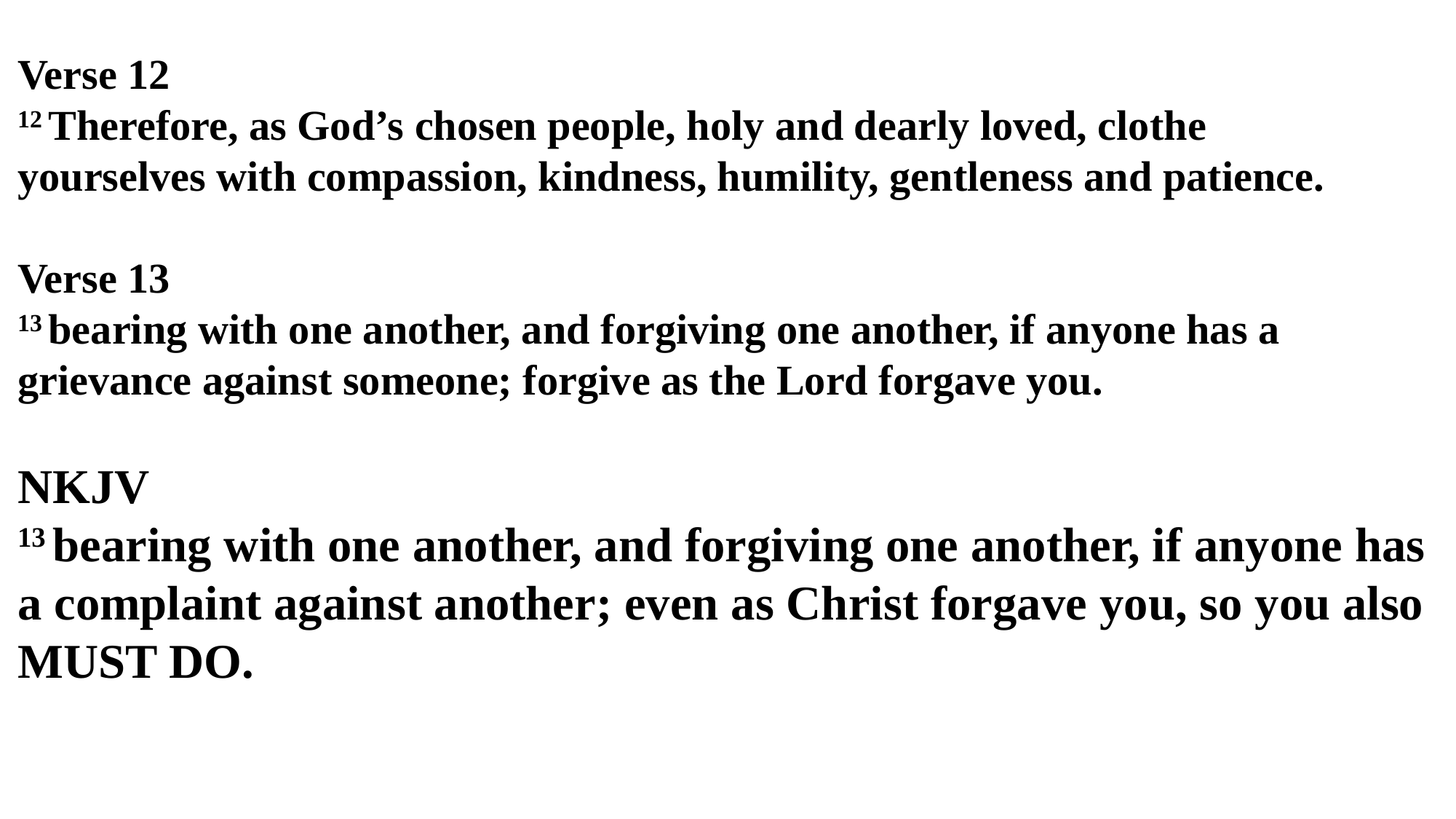

Verse 12
12 Therefore, as God’s chosen people, holy and dearly loved, clothe yourselves with compassion, kindness, humility, gentleness and patience.

Verse 13
13 bearing with one another, and forgiving one another, if anyone has a grievance against someone; forgive as the Lord forgave you.

NKJV
13 bearing with one another, and forgiving one another, if anyone has a complaint against another; even as Christ forgave you, so you also MUST DO.